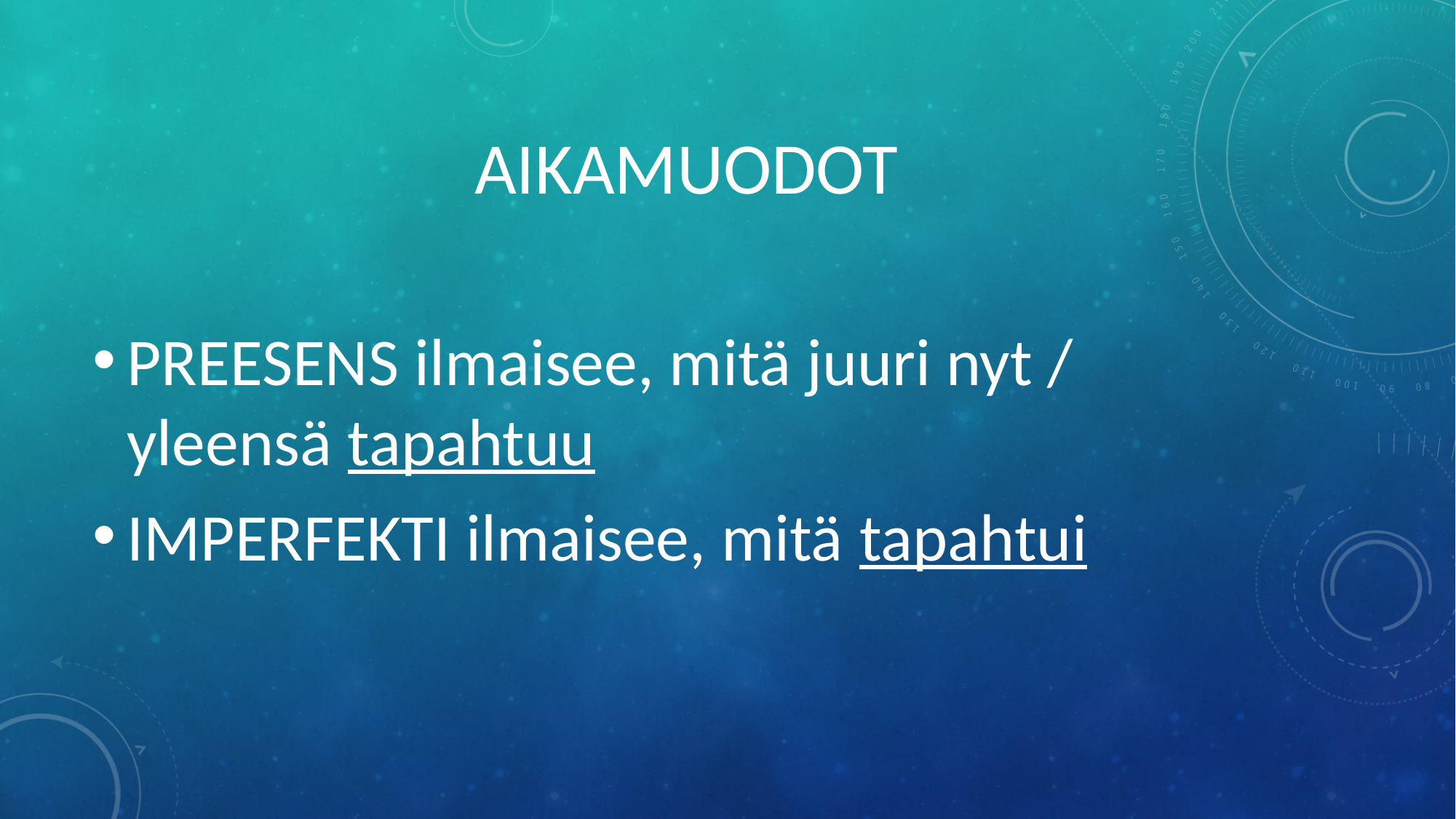

# aikamuodot
PREESENS ilmaisee, mitä juuri nyt / yleensä tapahtuu
IMPERFEKTI ilmaisee, mitä tapahtui